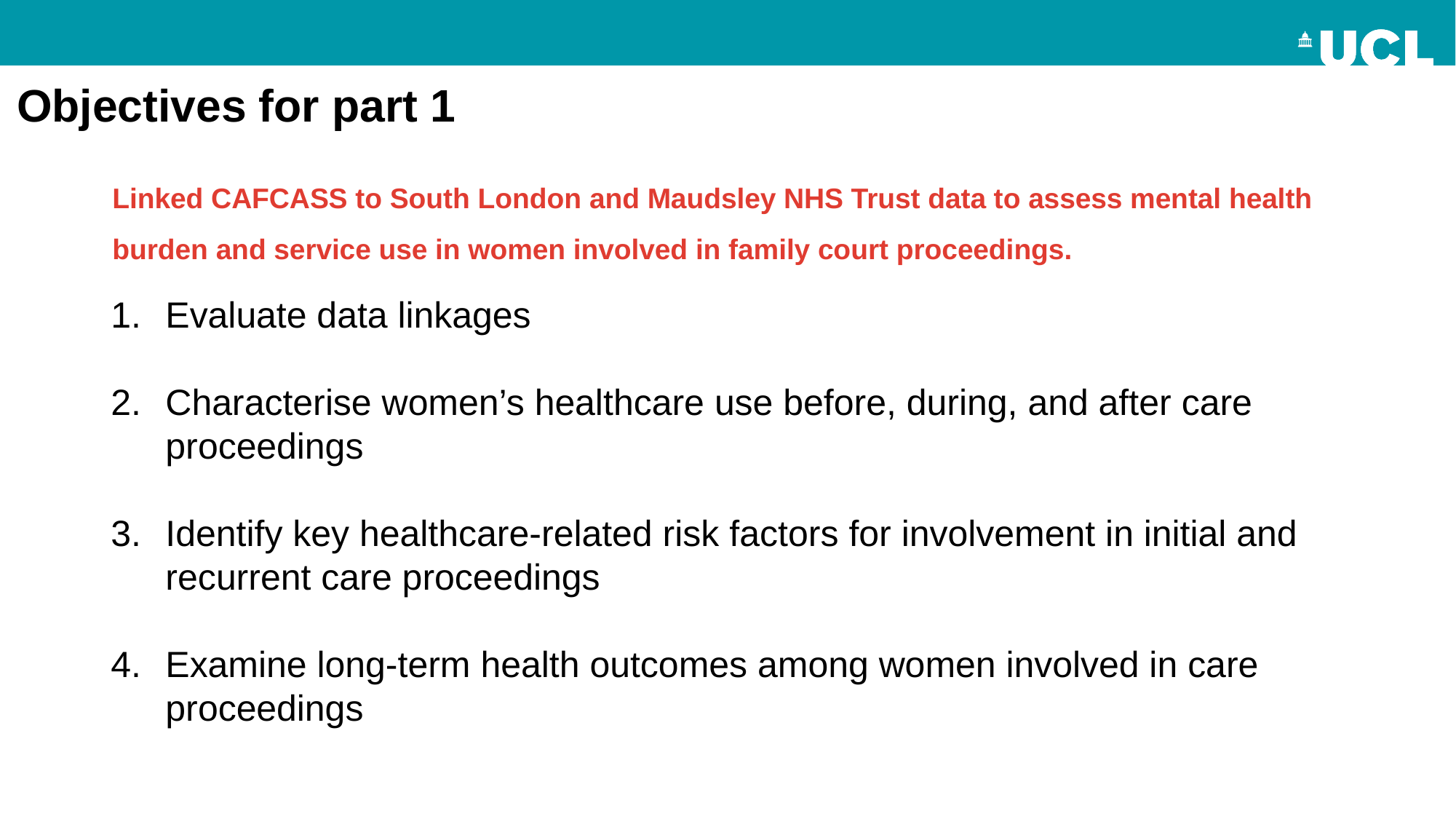

Objectives for part 1
Linked CAFCASS to South London and Maudsley NHS Trust data to assess mental health burden and service use in women involved in family court proceedings.

Evaluate data linkages

Characterise women’s healthcare use before, during, and after care proceedings

Identify key healthcare-related risk factors for involvement in initial and recurrent care proceedings

Examine long-term health outcomes among women involved in care proceedings